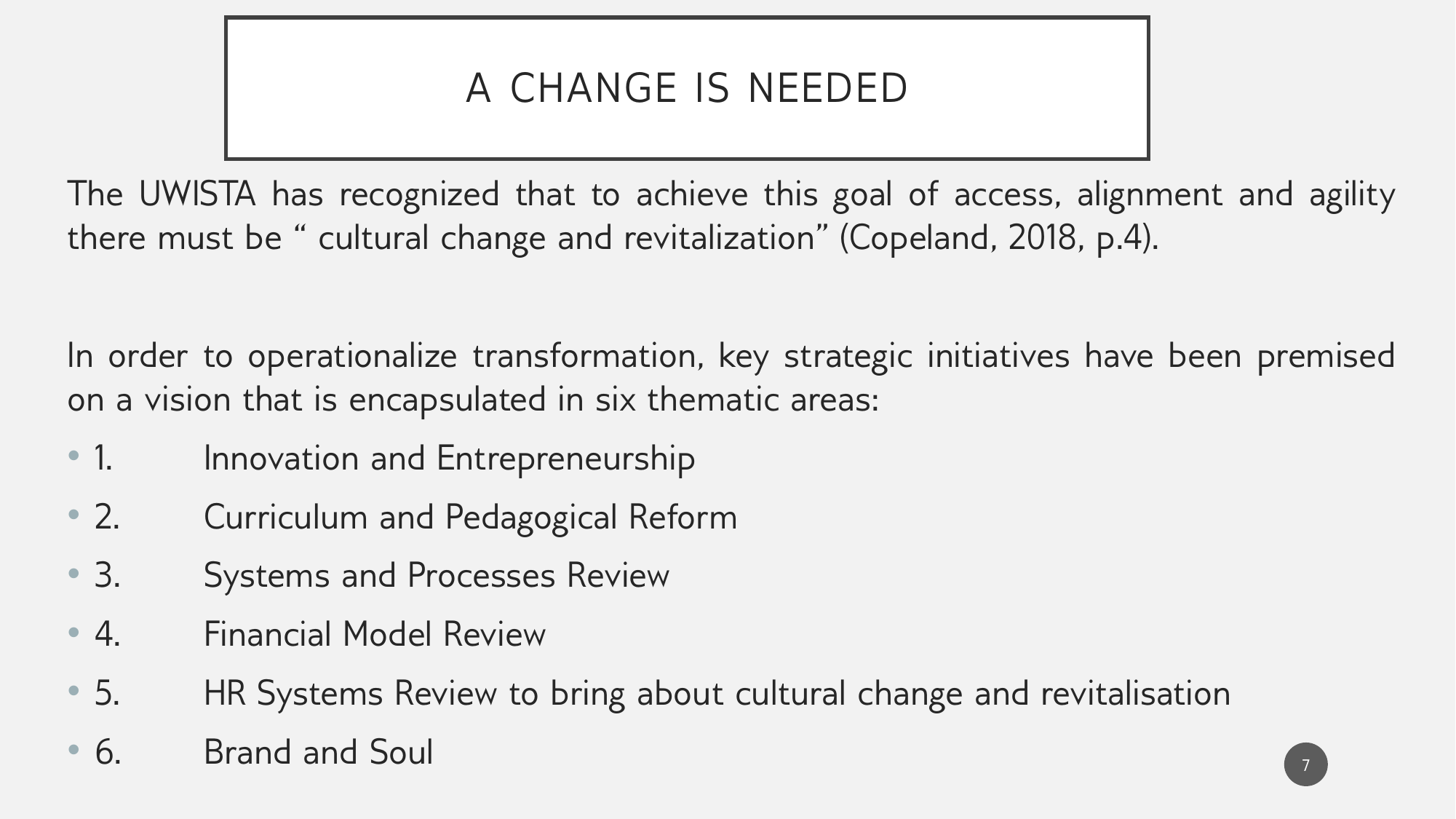

# A change is needed
The UWISTA has recognized that to achieve this goal of access, alignment and agility there must be “ cultural change and revitalization” (Copeland, 2018, p.4).

In order to operationalize transformation, key strategic initiatives have been premised on a vision that is encapsulated in six thematic areas:
1.	Innovation and Entrepreneurship
2.	Curriculum and Pedagogical Reform
3.	Systems and Processes Review
4.	Financial Model Review
5.	HR Systems Review to bring about cultural change and revitalisation
6.	Brand and Soul
7